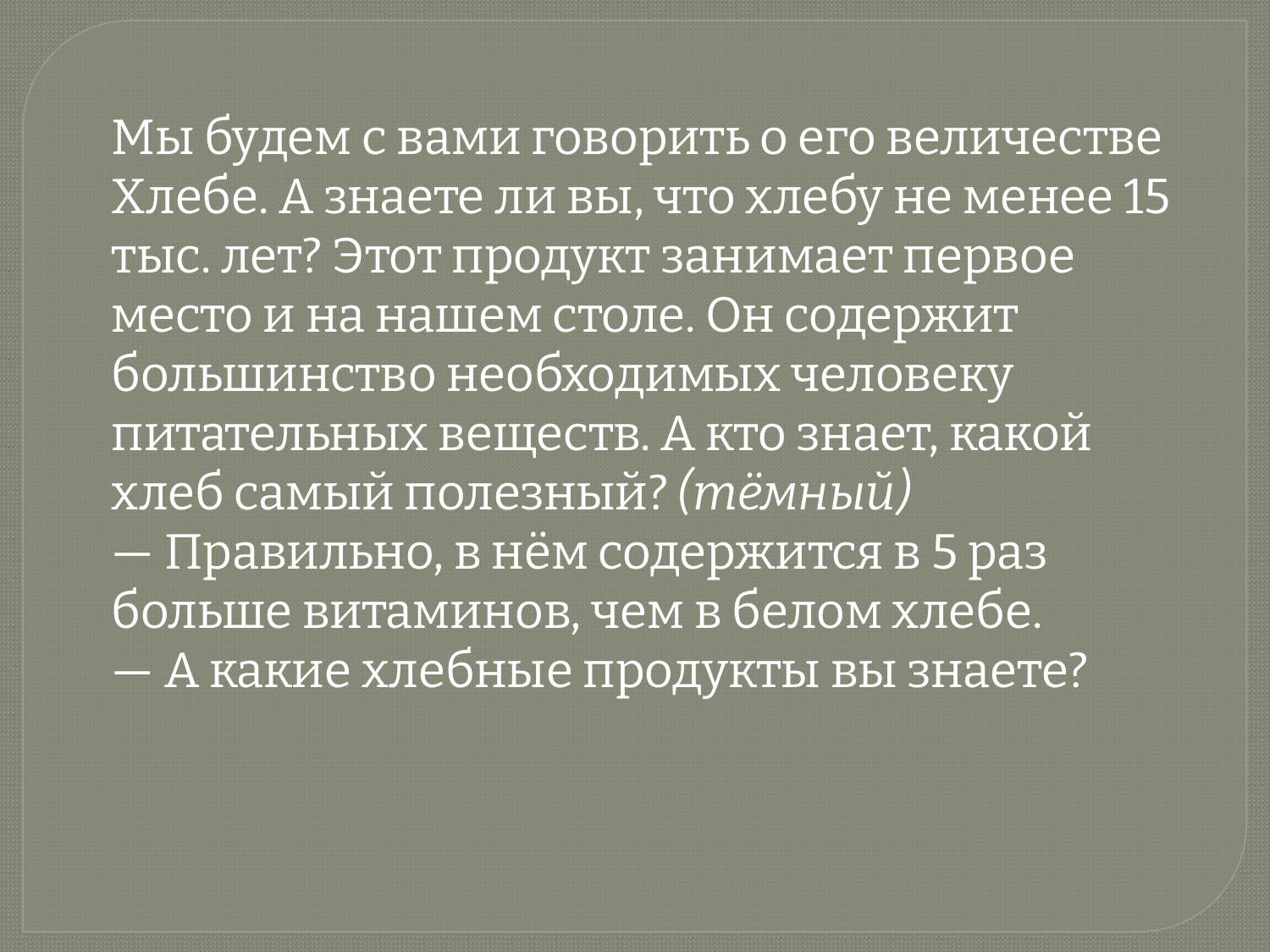

Мы будем с вами говорить о его величестве Хлебе. А знаете ли вы, что хлебу не менее 15 тыс. лет? Этот продукт занимает первое место и на нашем столе. Он содержит большинство необходимых человеку питательных веществ. А кто знает, какой хлеб самый полезный? (тёмный)
— Правильно, в нём содержится в 5 раз больше витаминов, чем в белом хлебе.
— А какие хлебные продукты вы знаете?